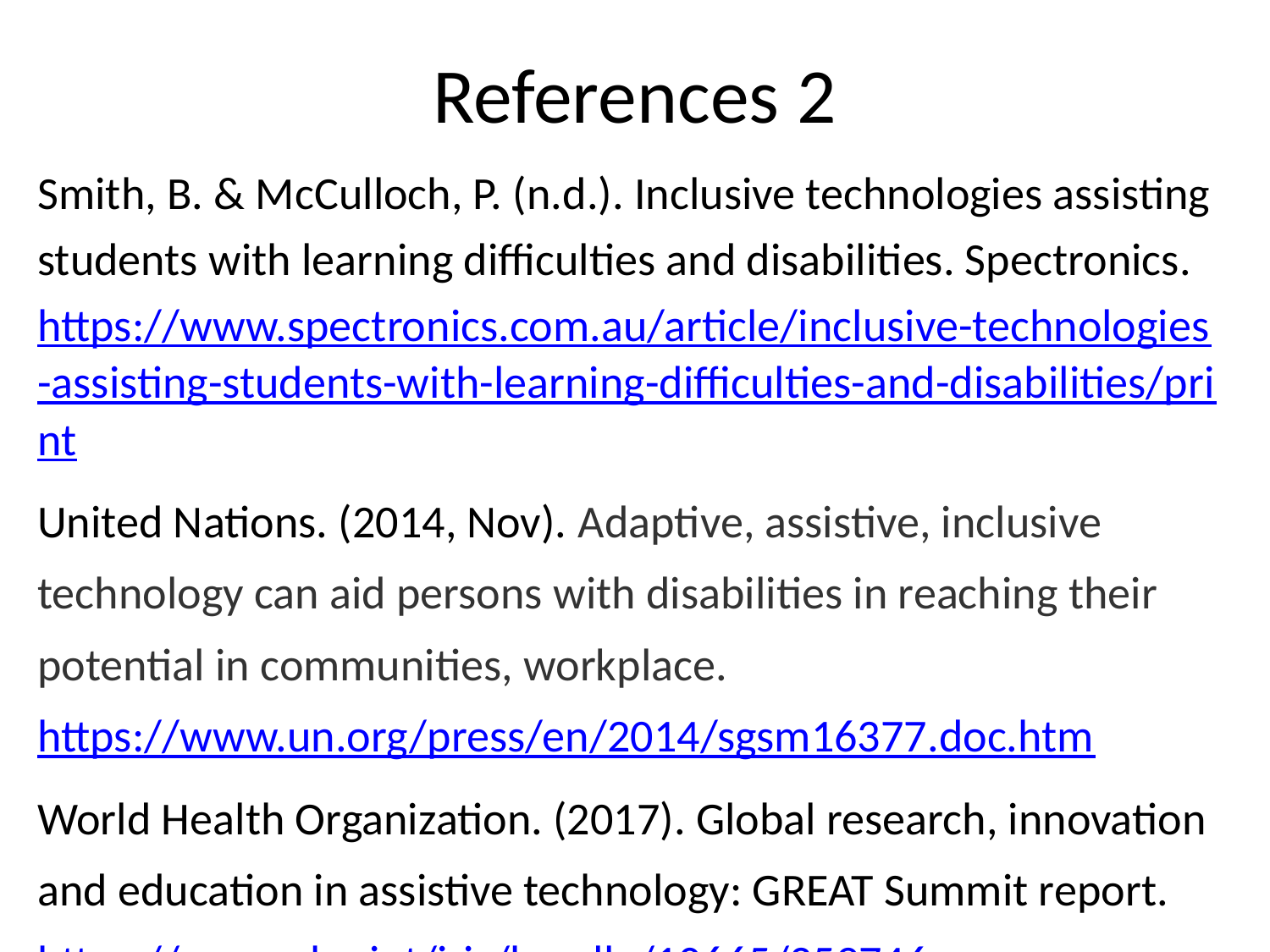

# References 2
Smith, B. & McCulloch, P. (n.d.). Inclusive technologies assisting students with learning difficulties and disabilities. Spectronics. https://www.spectronics.com.au/article/inclusive-technologies-assisting-students-with-learning-difficulties-and-disabilities/print
United Nations. (2014, Nov). Adaptive, assistive, inclusive technology can aid persons with disabilities in reaching their potential in communities, workplace. https://www.un.org/press/en/2014/sgsm16377.doc.htm
World Health Organization. (2017). Global research, innovation and education in assistive technology: GREAT Summit report. https://apps.who.int/iris/handle/10665/259746